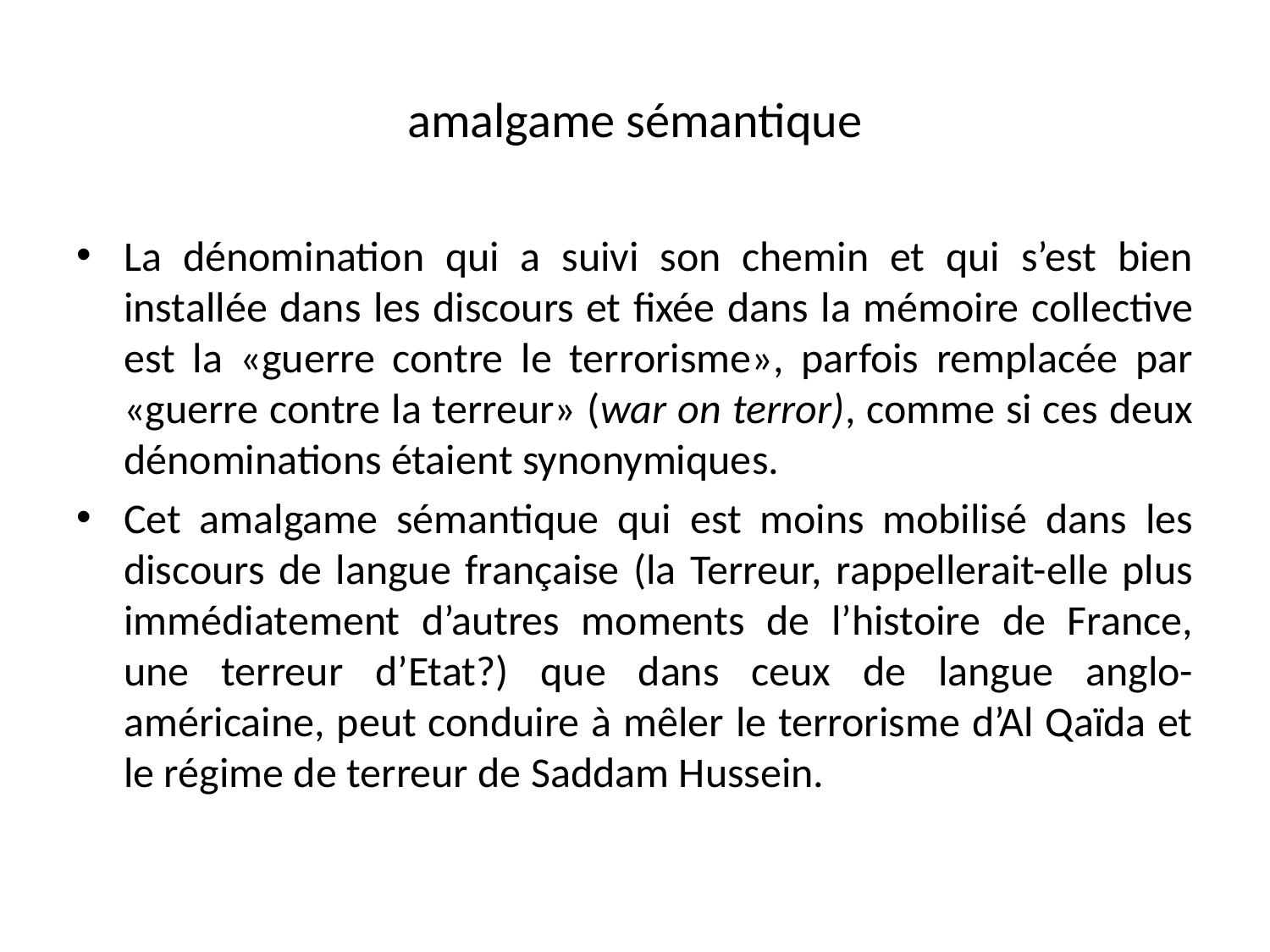

# amalgame sémantique
La dénomination qui a suivi son chemin et qui s’est bien installée dans les discours et fixée dans la mémoire collective est la «guerre contre le terrorisme», parfois remplacée par «guerre contre la terreur» (war on terror), comme si ces deux dénominations étaient synonymiques.
Cet amalgame sémantique qui est moins mobilisé dans les discours de langue française (la Terreur, rappellerait-elle plus immédiatement d’autres moments de l’histoire de France, une terreur d’Etat?) que dans ceux de langue anglo-américaine, peut conduire à mêler le terrorisme d’Al Qaїda et le régime de terreur de Saddam Hussein.